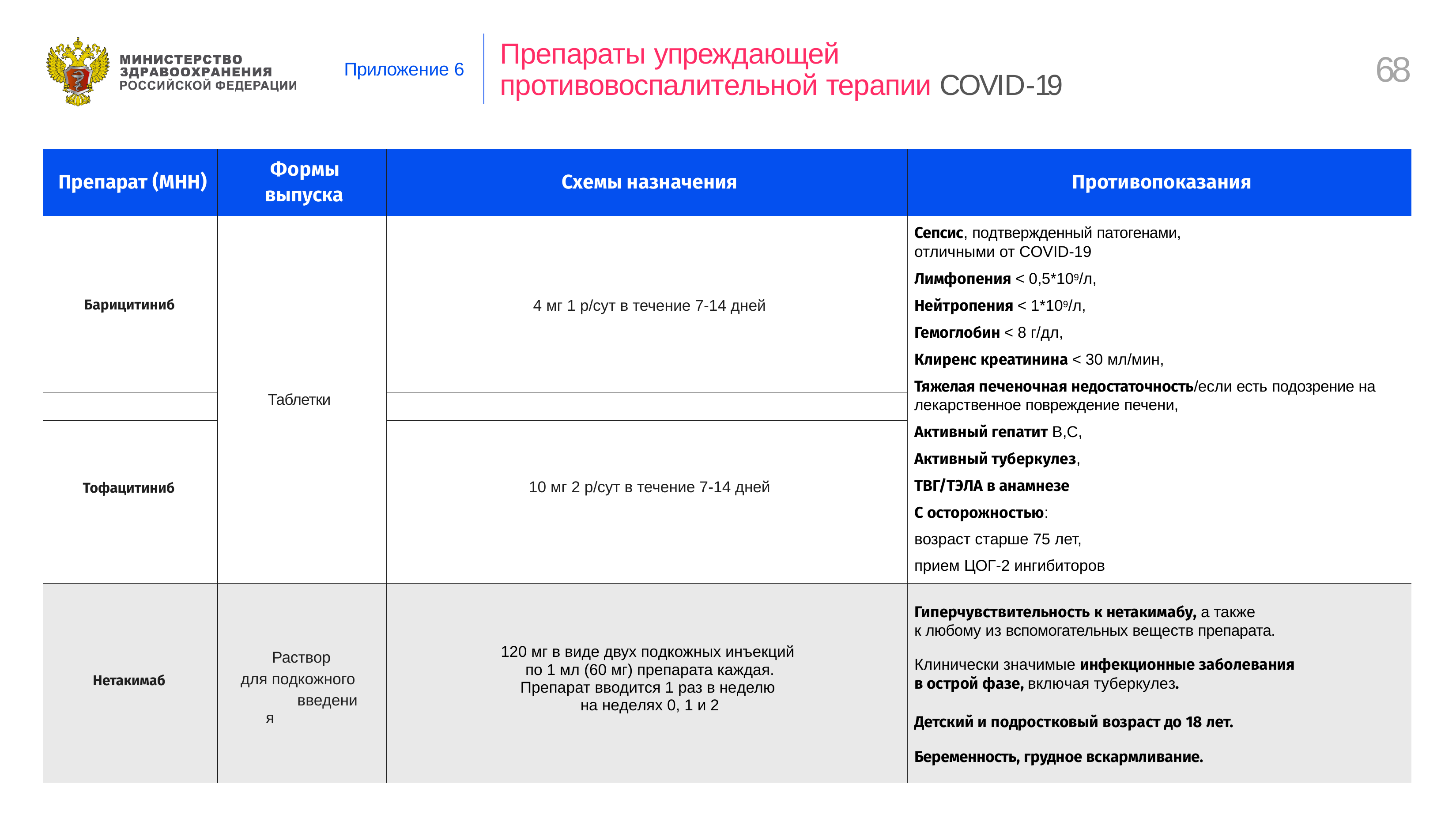

# Препараты упреждающей
68
Приложение 6
противовоспалительной терапии COVID-19
| Препарат (МНН) | Формы выпуска | Схемы назначения | Противопоказания |
| --- | --- | --- | --- |
|  |  |  | Сепсис, подтвержденный патогенами, отличными от COVID-19 |
|  |  |  | Лимфопения < 0,5\*109/л, |
| Барицитиниб |  | 4 мг 1 р/сут в течение 7-14 дней | Нейтропения < 1\*109/л, |
|  |  |  | Гемоглобин < 8 г/дл, |
|  |  |  | Клиренс креатинина < 30 мл/мин, |
|  | Таблетки |  | Тяжелая печеночная недостаточность/если есть подозрение на лекарственное повреждение печени, |
|  |  |  |  |
|  |  |  | Активный гепатит В,С, |
|  |  |  | Активный туберкулез, |
| Тофацитиниб |  | 10 мг 2 р/сут в течение 7-14 дней | ТВГ/ТЭЛА в анамнезе |
|  |  |  | С осторожностью: |
|  |  |  | возраст старше 75 лет, |
|  |  |  | прием ЦОГ-2 ингибиторов |
| Нетакимаб | Раствор для подкожного введения | 120 мг в виде двух подкожных инъекций по 1 мл (60 мг) препарата каждая. Препарат вводится 1 раз в неделю на неделях 0, 1 и 2 | Гиперчувствительность к нетакимабу, а также к любому из вспомогательных веществ препарата. Клинически значимые инфекционные заболевания в острой фазе, включая туберкулез. Детский и подростковый возраст до 18 лет. Беременность, грудное вскармливание. |